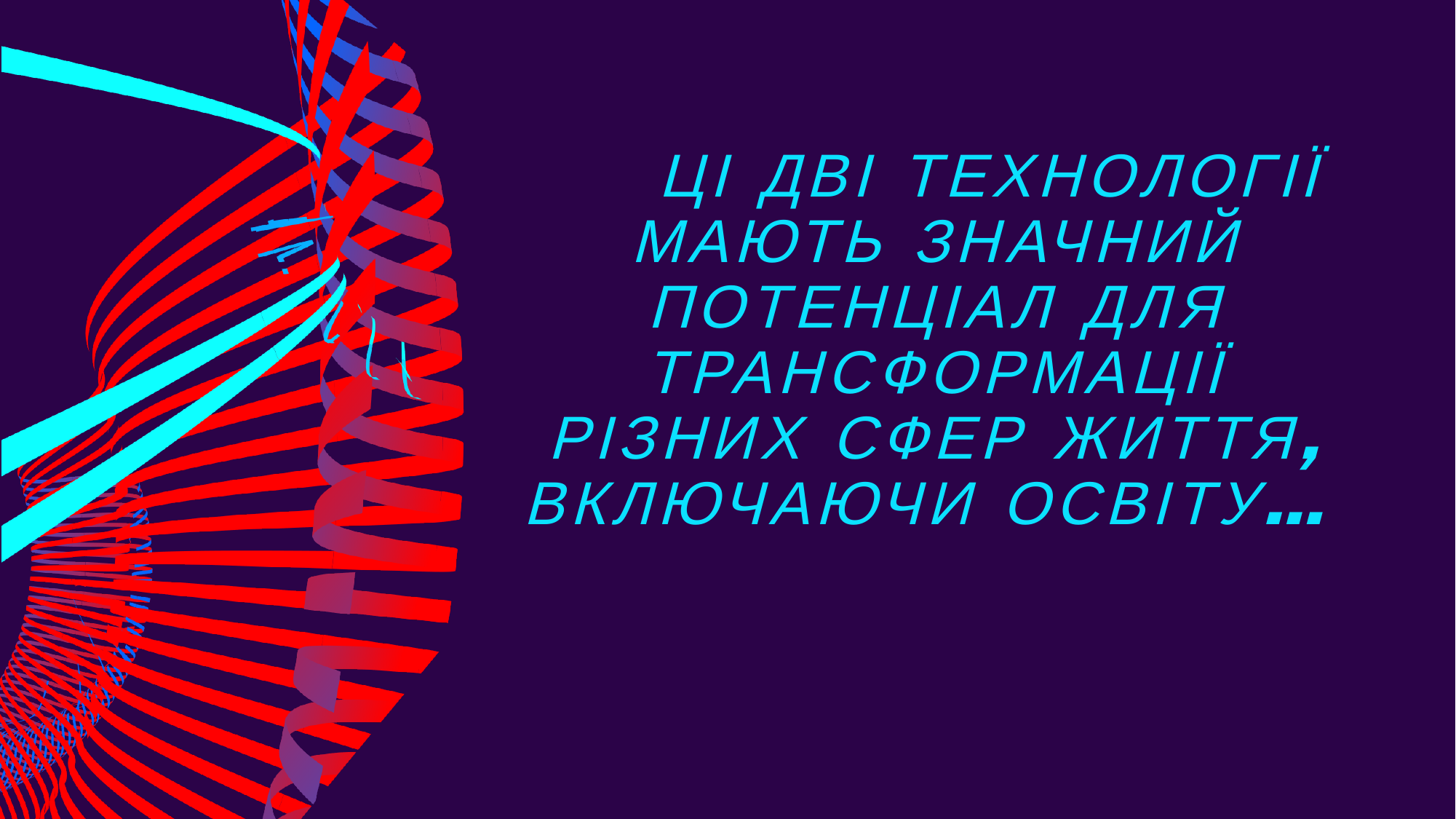

# Ці дві технології мають значний потенціал для трансформації різних сфер життя, включаючи освіту…